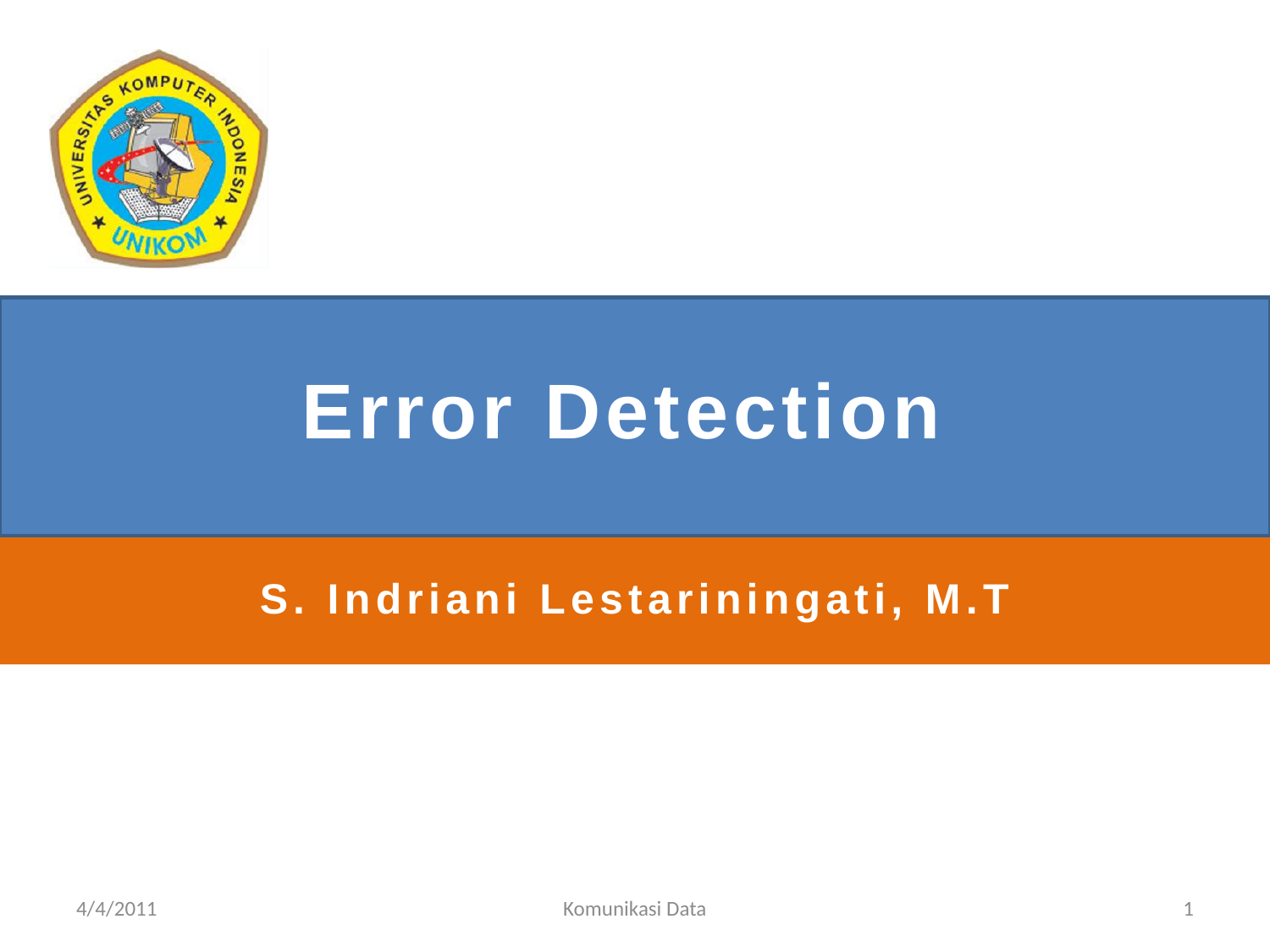

# Error Detection
S. Indriani Lestariningati, M.T
4/4/2011
Komunikasi Data
1